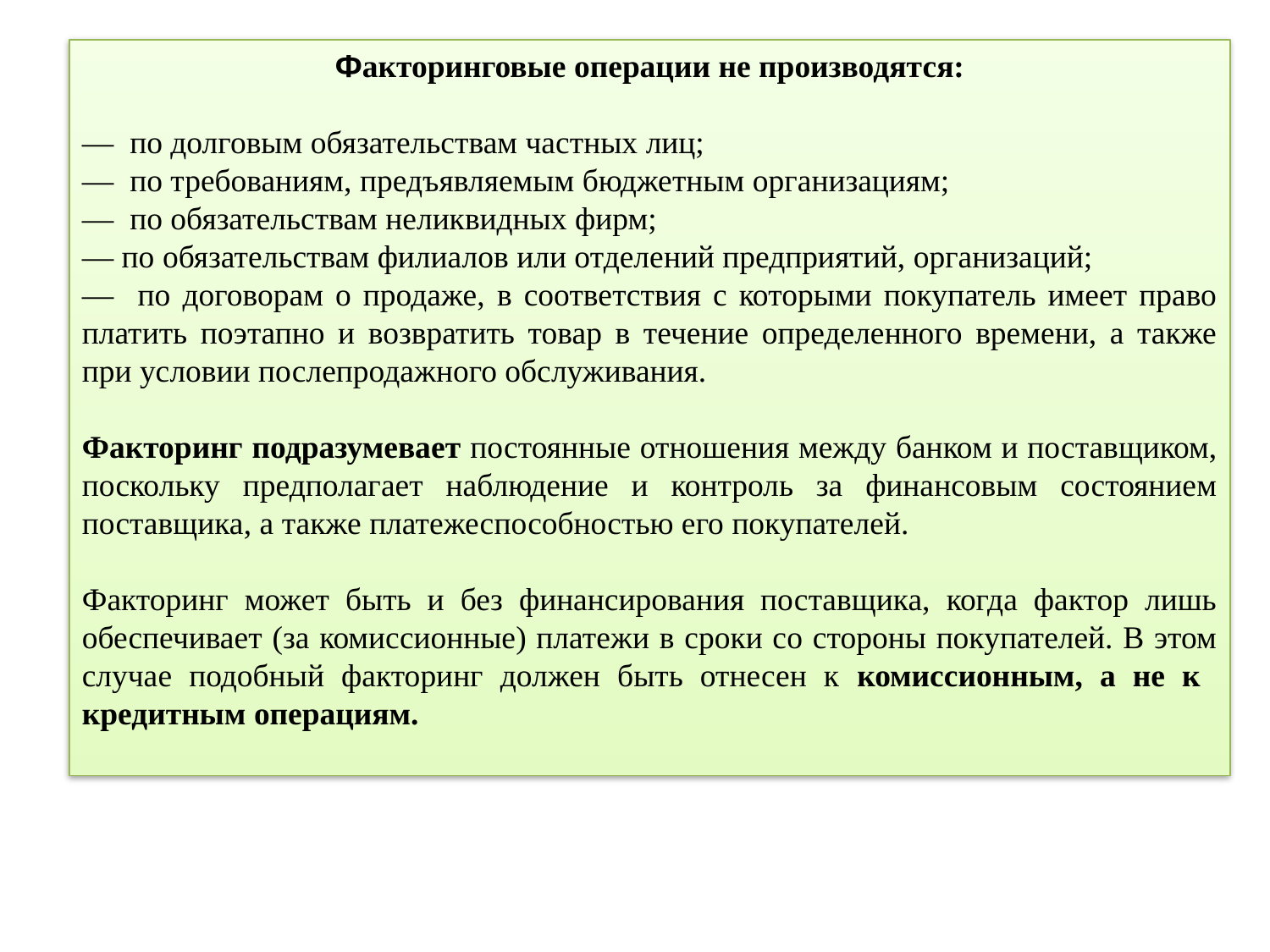

Факторинговые операции не производятся:

—  по долговым обязательствам частных лиц;
—  по требованиям, предъявляемым бюджетным организациям;
—  по обязательствам неликвидных фирм;
— по обязательствам филиалов или отделений предприятий, организаций;
—  по договорам о продаже, в соответствия с которыми покупатель имеет право платить поэтапно и возвратить товар в течение определенного времени, а также при условии послепродажного обслуживания.

Факторинг подразумевает постоянные отношения между банком и поставщиком, поскольку предполагает наблюдение и контроль за финансовым состоянием поставщика, а также платежеспособностью его покупателей.

Факторинг может быть и без финансирования поставщика, когда фактор лишь обеспечивает (за комиссионные) платежи в сроки со стороны покупателей. В этом случае подобный факторинг должен быть отнесен к комиссионным, а не к  кредитным операциям.